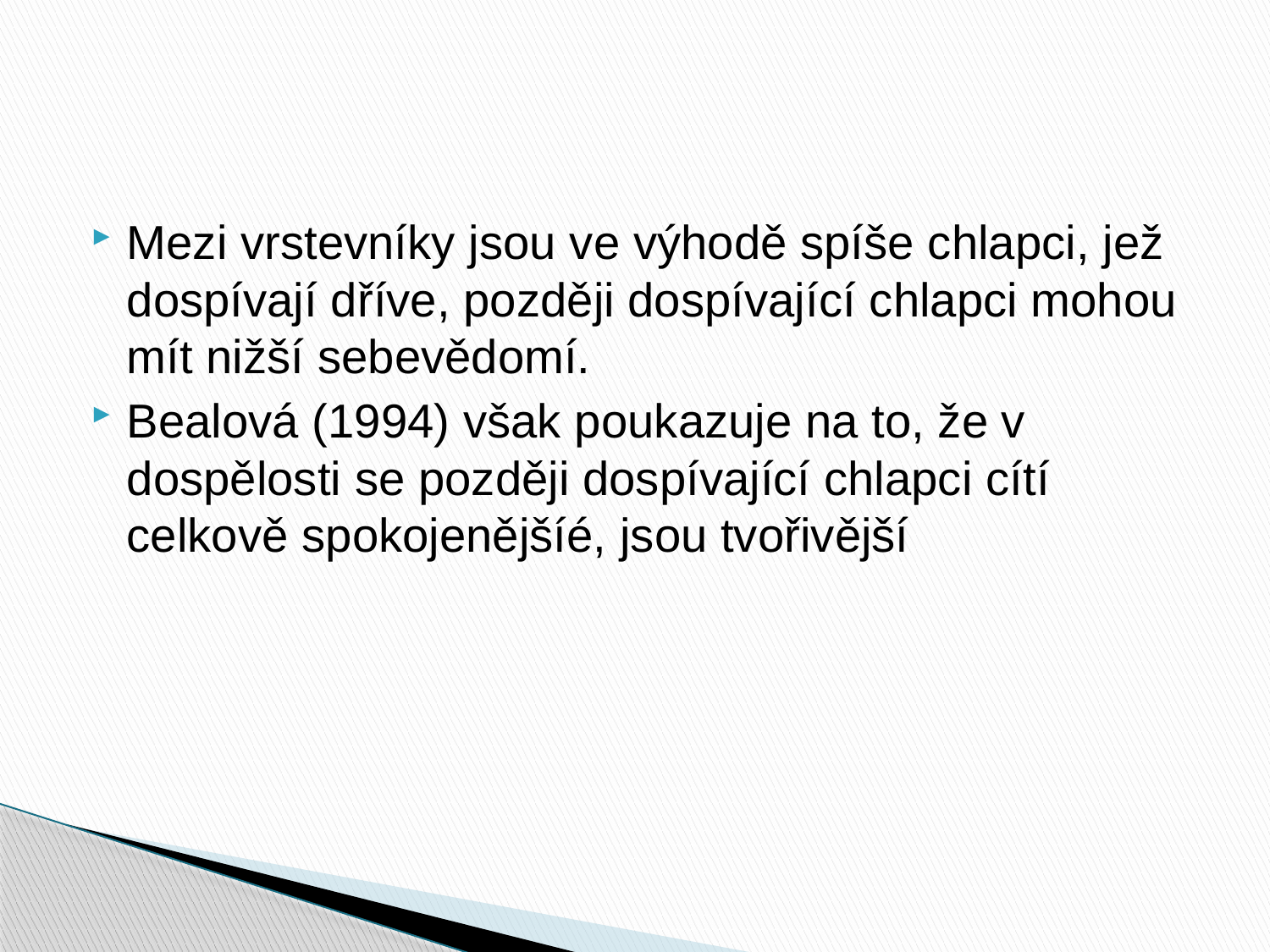

#
Mezi vrstevníky jsou ve výhodě spíše chlapci, jež dospívají dříve, později dospívající chlapci mohou mít nižší sebevědomí.
Bealová (1994) však poukazuje na to, že v dospělosti se později dospívající chlapci cítí celkově spokojenějšíé, jsou tvořivější